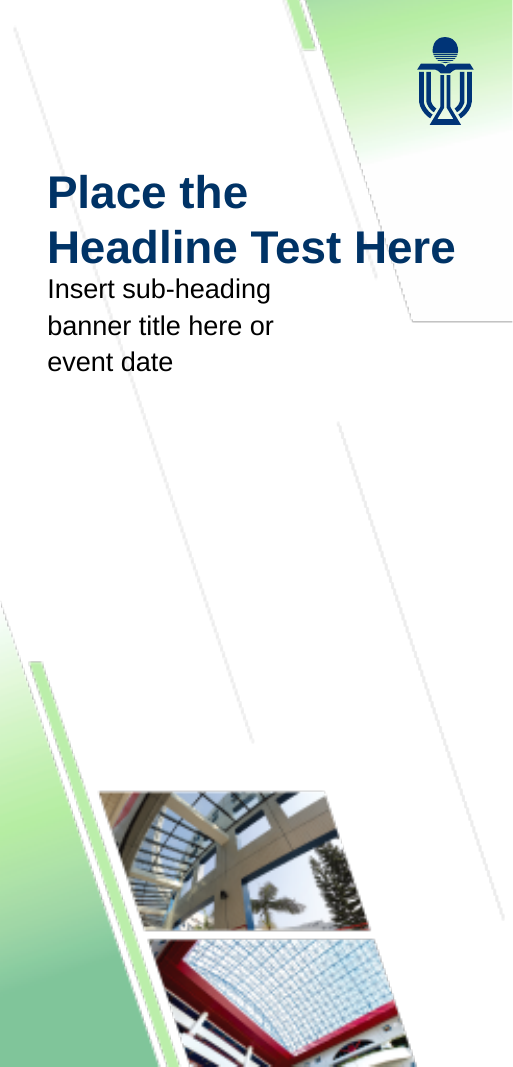

Place the
Headline Test Here
Insert sub-heading
banner title here or
event date